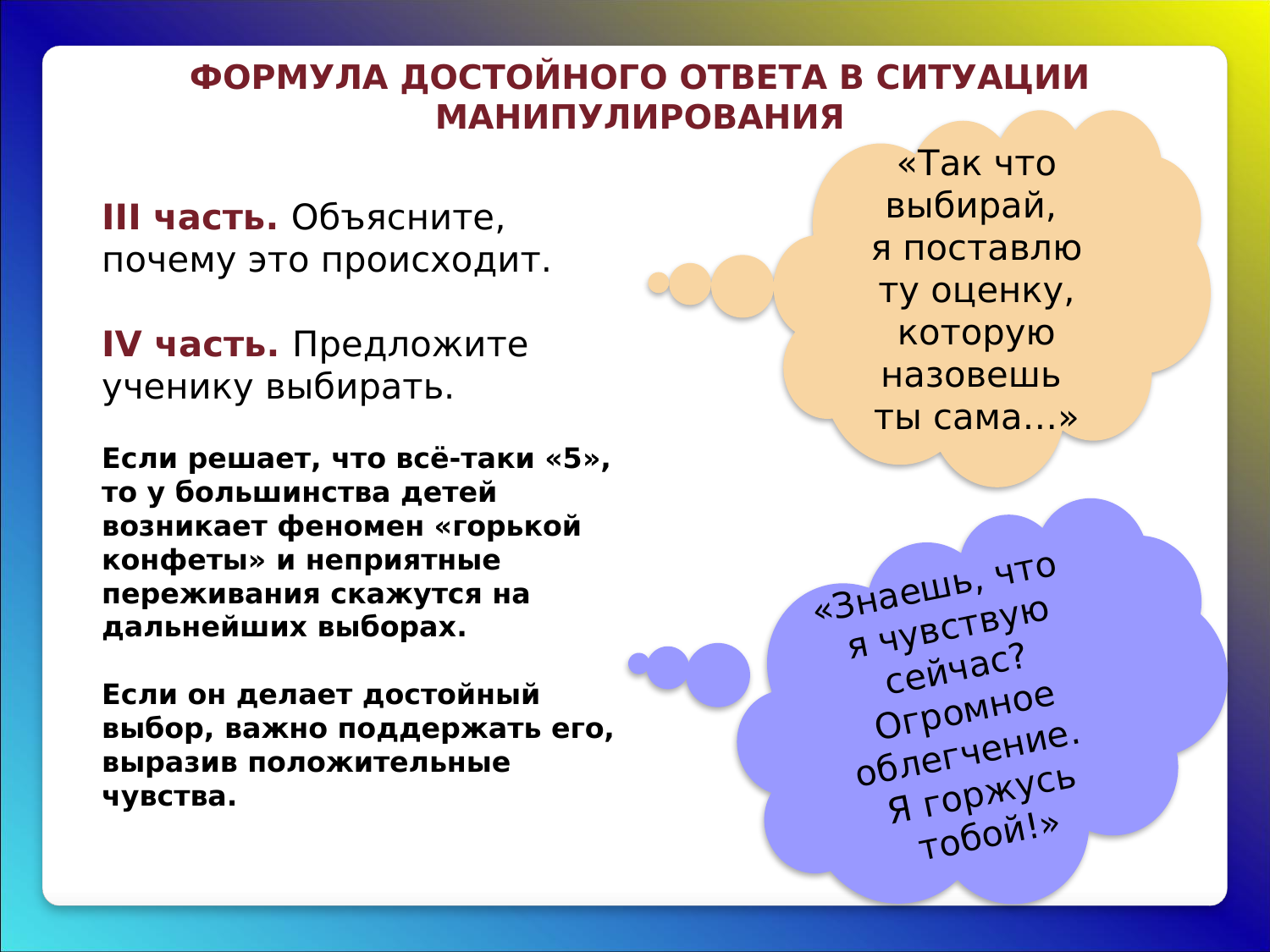

ФОРМУЛА ДОСТОЙНОГО ОТВЕТА В СИТУАЦИИ МАНИПУЛИРОВАНИЯ
«Так что выбирай,
я поставлю ту оценку, которую назовешь
ты сама…»
III часть. Объясните, почему это происходит.

IV часть. Предложите ученику выбирать.

Если решает, что всё-таки «5»,
то у большинства детей возникает феномен «горькой конфеты» и неприятные переживания скажутся на дальнейших выборах.

Если он делает достойный выбор, важно поддержать его, выразив положительные чувства.
«Знаешь, что
я чувствую сейчас? Огромное облегчение.
Я горжусь тобой!»